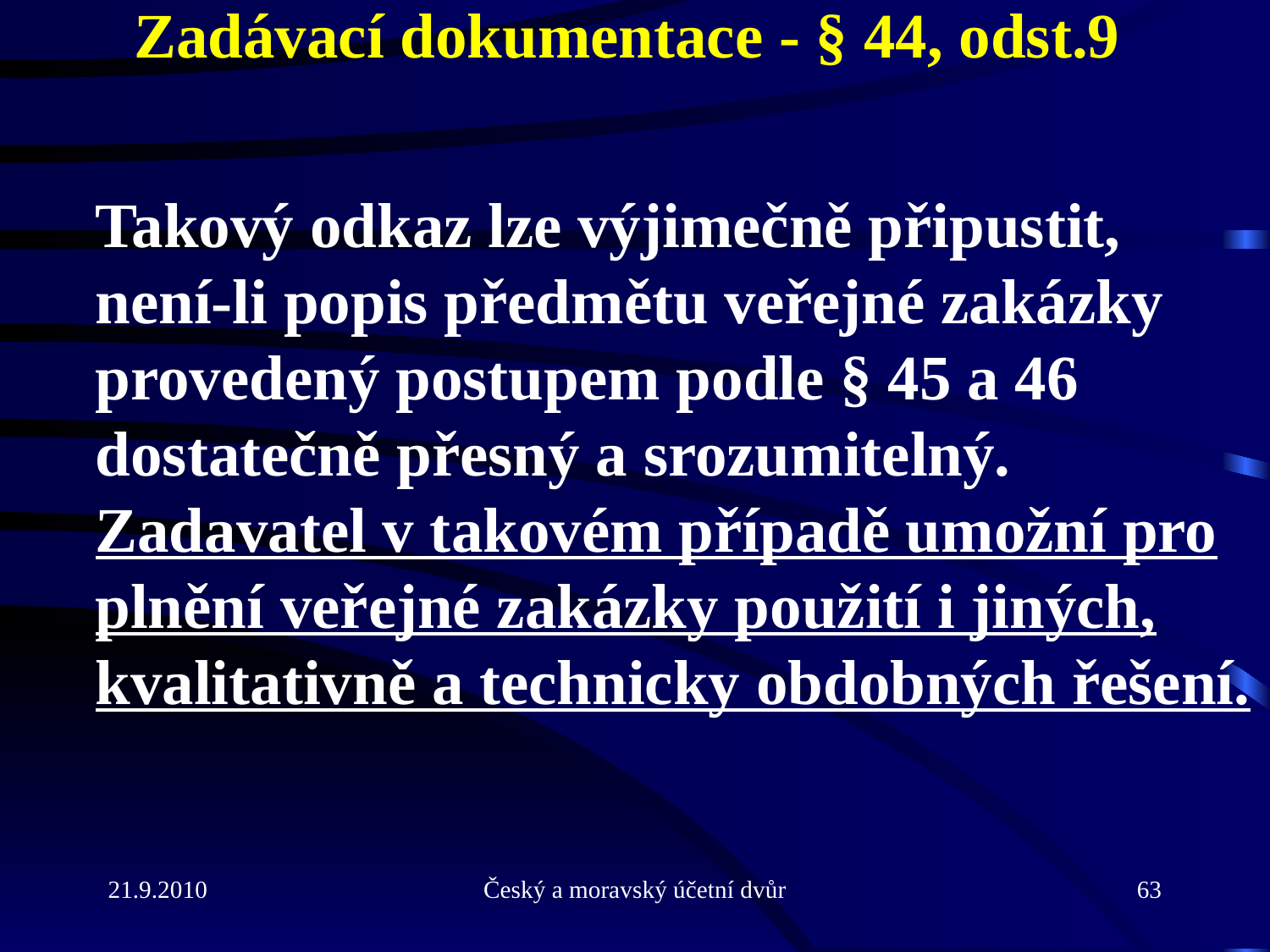

# Zadávací dokumentace - § 44, odst.9

	Takový odkaz lze výjimečně připustit, není-li popis předmětu veřejné zakázky provedený postupem podle § 45 a 46 dostatečně přesný a srozumitelný. Zadavatel v takovém případě umožní pro plnění veřejné zakázky použití i jiných, kvalitativně a technicky obdobných řešení.
21.9.2010
Český a moravský účetní dvůr
63